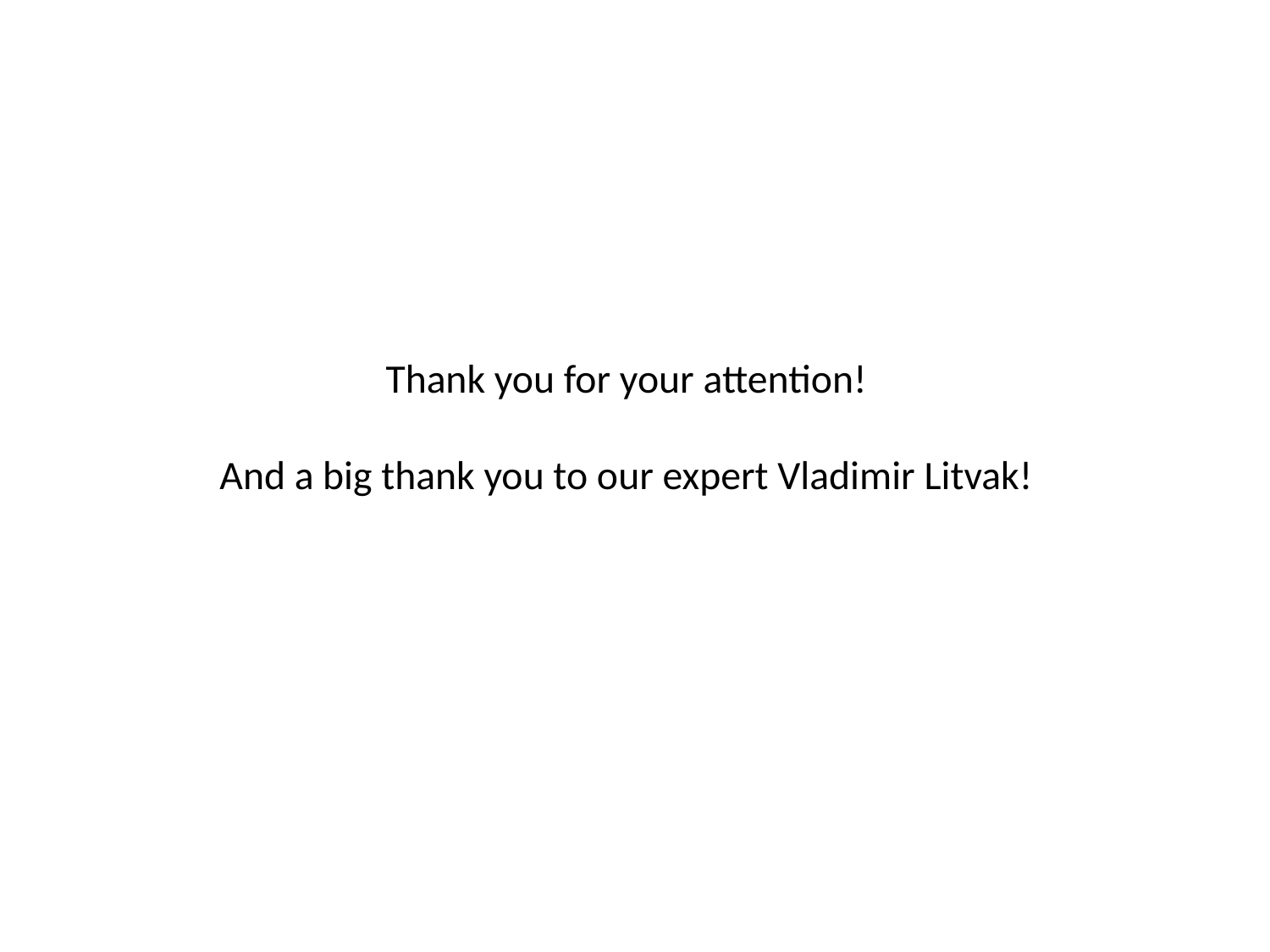

# Thank you for your attention! And a big thank you to our expert Vladimir Litvak!